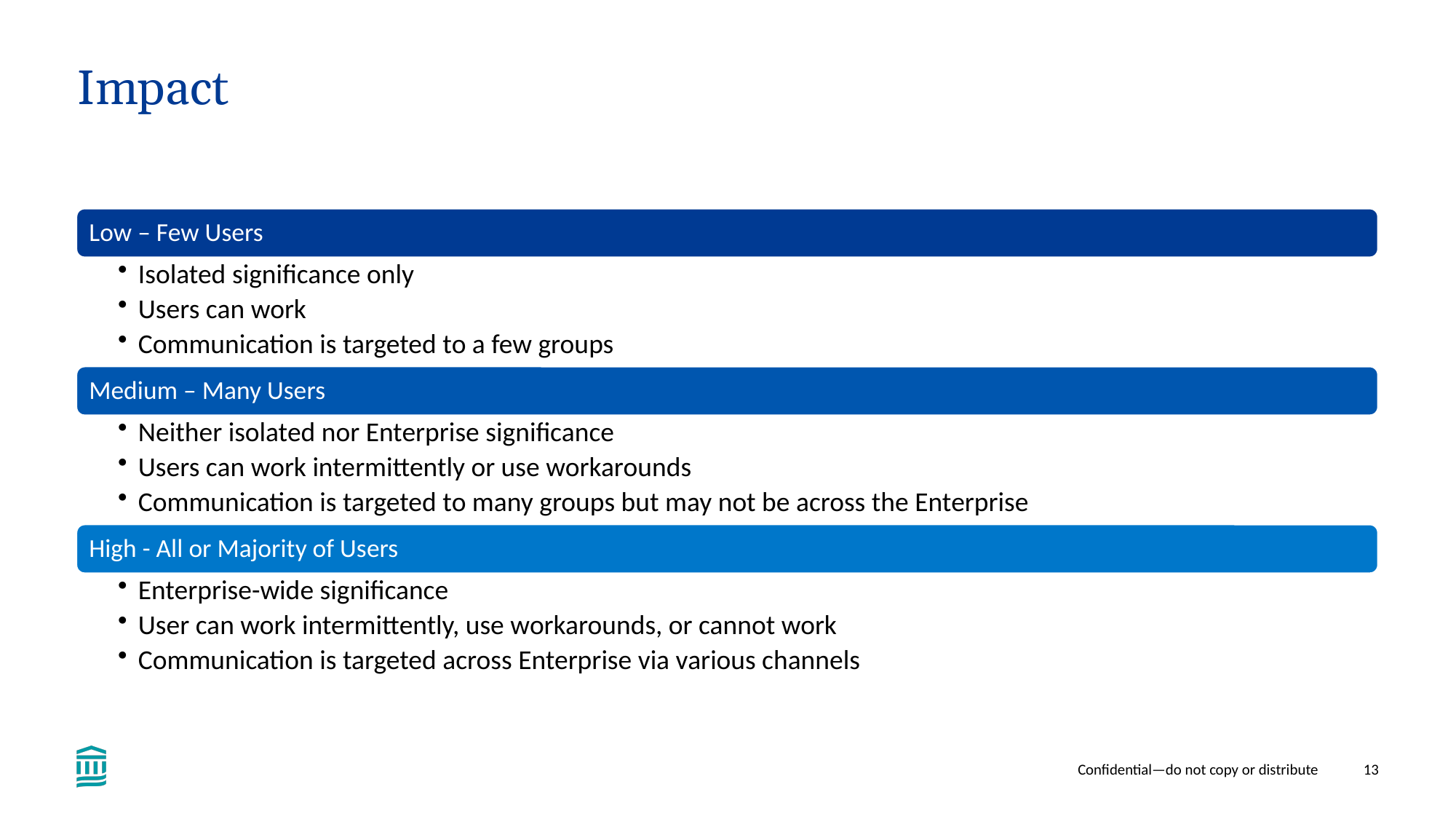

# Impact
Low – Few Users
Isolated significance only
Users can work
Communication is targeted to a few groups
Medium – Many Users
Neither isolated nor Enterprise significance
Users can work intermittently or use workarounds
Communication is targeted to many groups but may not be across the Enterprise
High - All or Majority of Users
Enterprise-wide significance
User can work intermittently, use workarounds, or cannot work
Communication is targeted across Enterprise via various channels
Confidential—do not copy or distribute